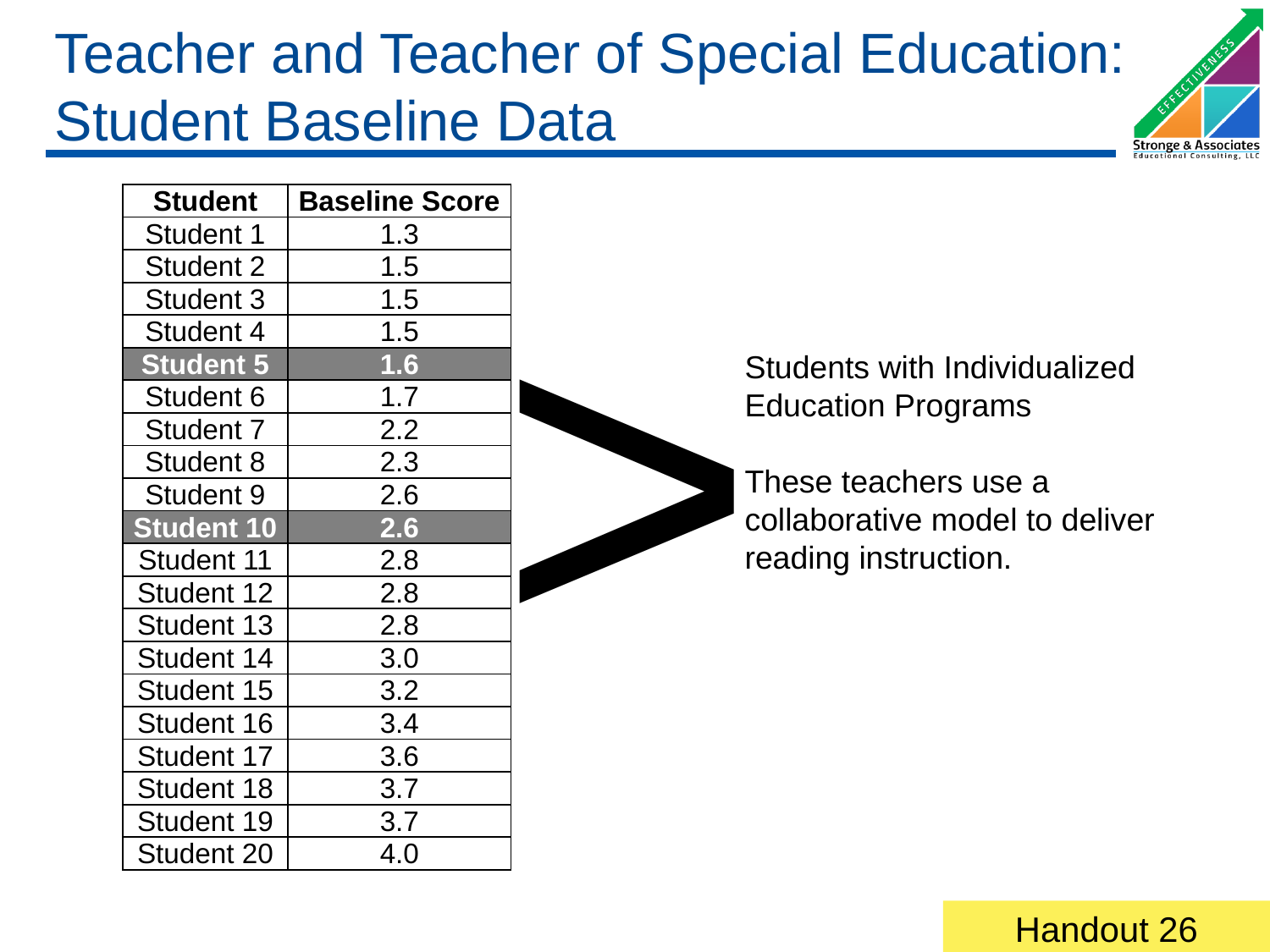

# Teacher and Teacher of Special Education: Student Baseline Data
| Student | Baseline Score |
| --- | --- |
| Student 1 | 1.3 |
| Student 2 | 1.5 |
| Student 3 | 1.5 |
| Student 4 | 1.5 |
| Student 5 | 1.6 |
| Student 6 | 1.7 |
| Student 7 | 2.2 |
| Student 8 | 2.3 |
| Student 9 | 2.6 |
| Student 10 | 2.6 |
| Student 11 | 2.8 |
| Student 12 | 2.8 |
| Student 13 | 2.8 |
| Student 14 | 3.0 |
| Student 15 | 3.2 |
| Student 16 | 3.4 |
| Student 17 | 3.6 |
| Student 18 | 3.7 |
| Student 19 | 3.7 |
| Student 20 | 4.0 |
>
Students with Individualized Education Programs

These teachers use a collaborative model to deliver reading instruction.
Handout 26